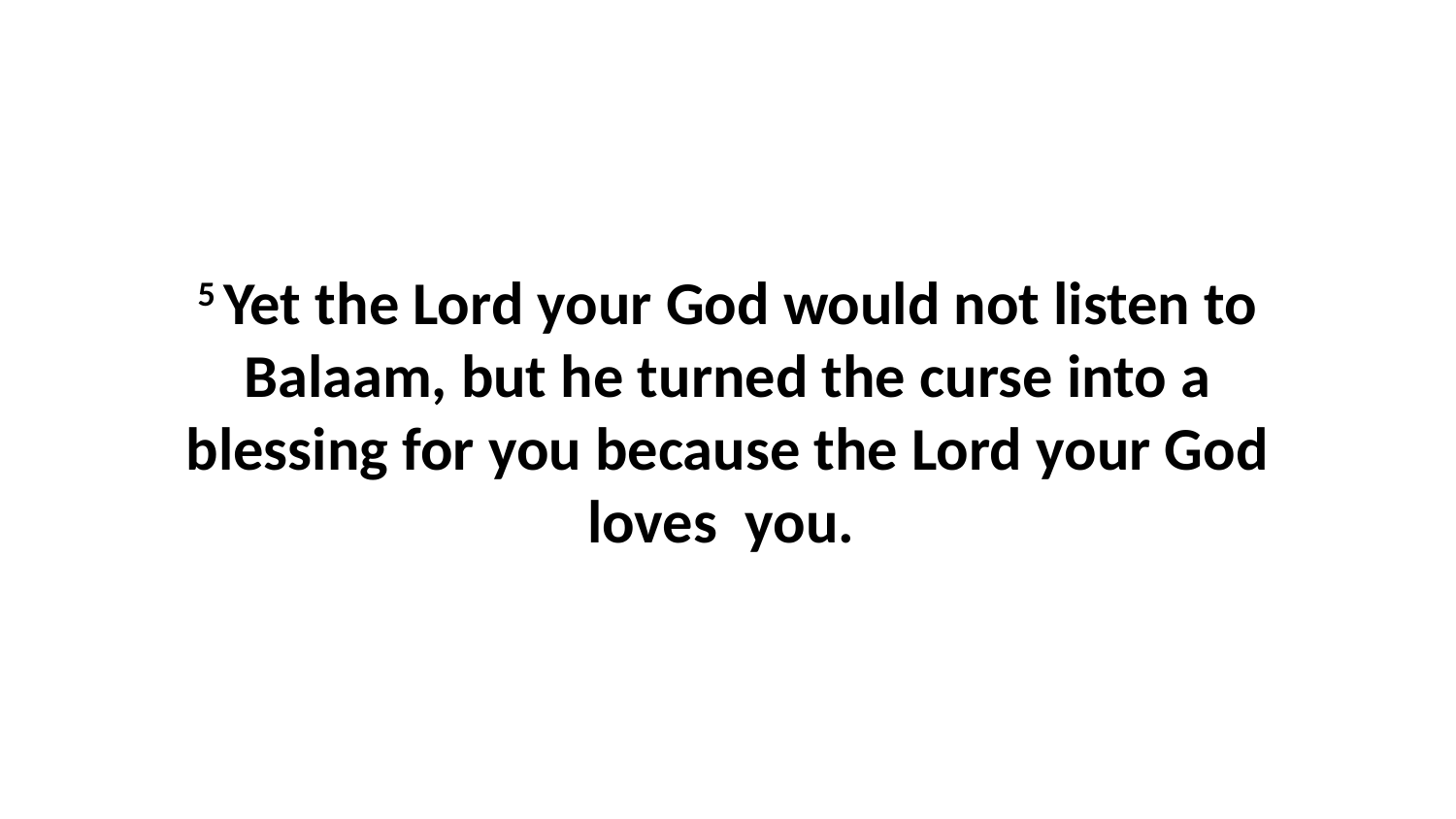

5 Yet the Lord your God would not listen to Balaam, but he turned the curse into a blessing for you because the Lord your God loves  you.